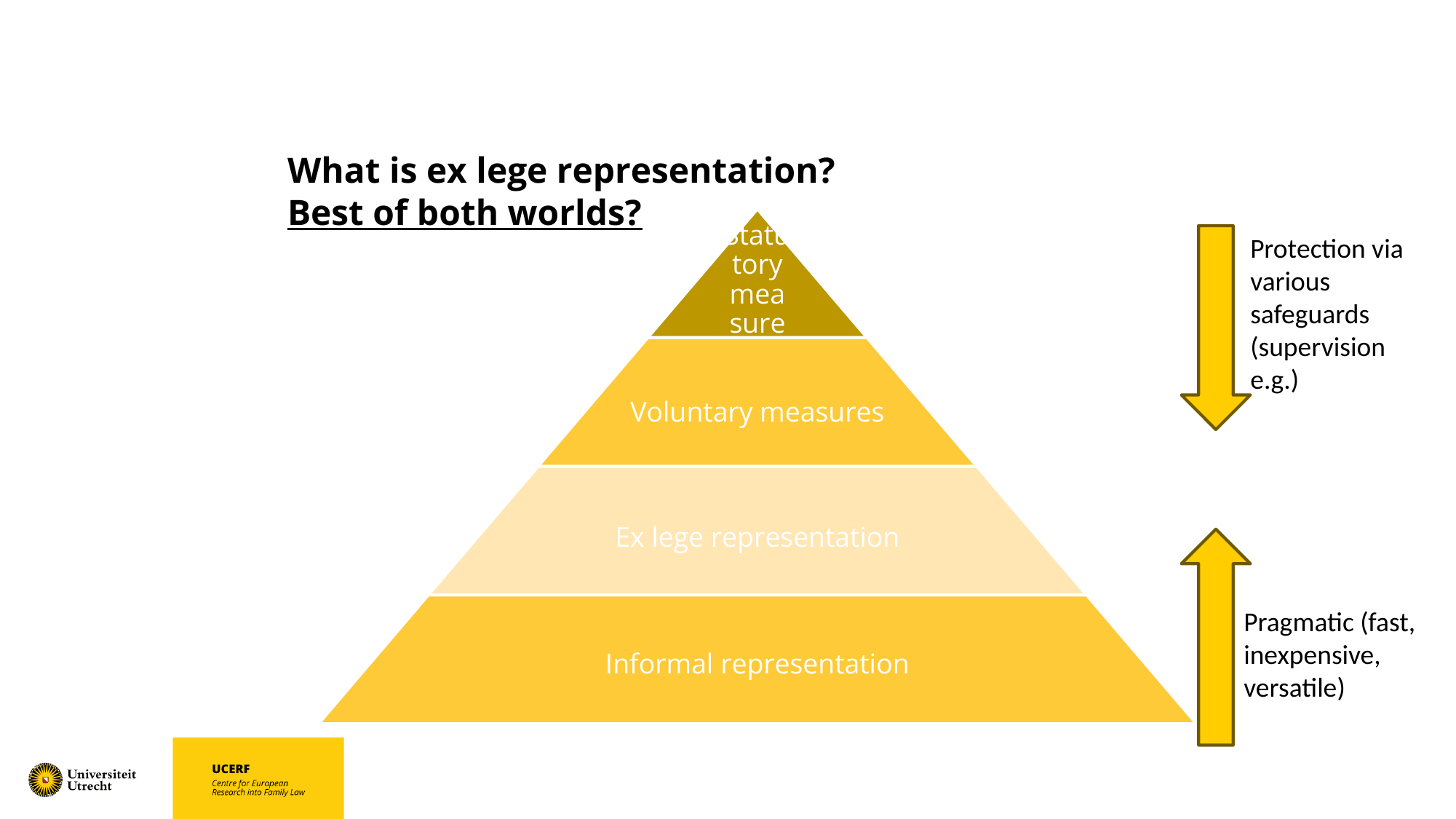

# What is ex lege representation? Best of both worlds?
Statutory measures
Voluntary measures
Ex lege representation
Informal representation

Protection via various safeguards (supervision e.g.)

Pragmatic (fast, inexpensive, versatile)